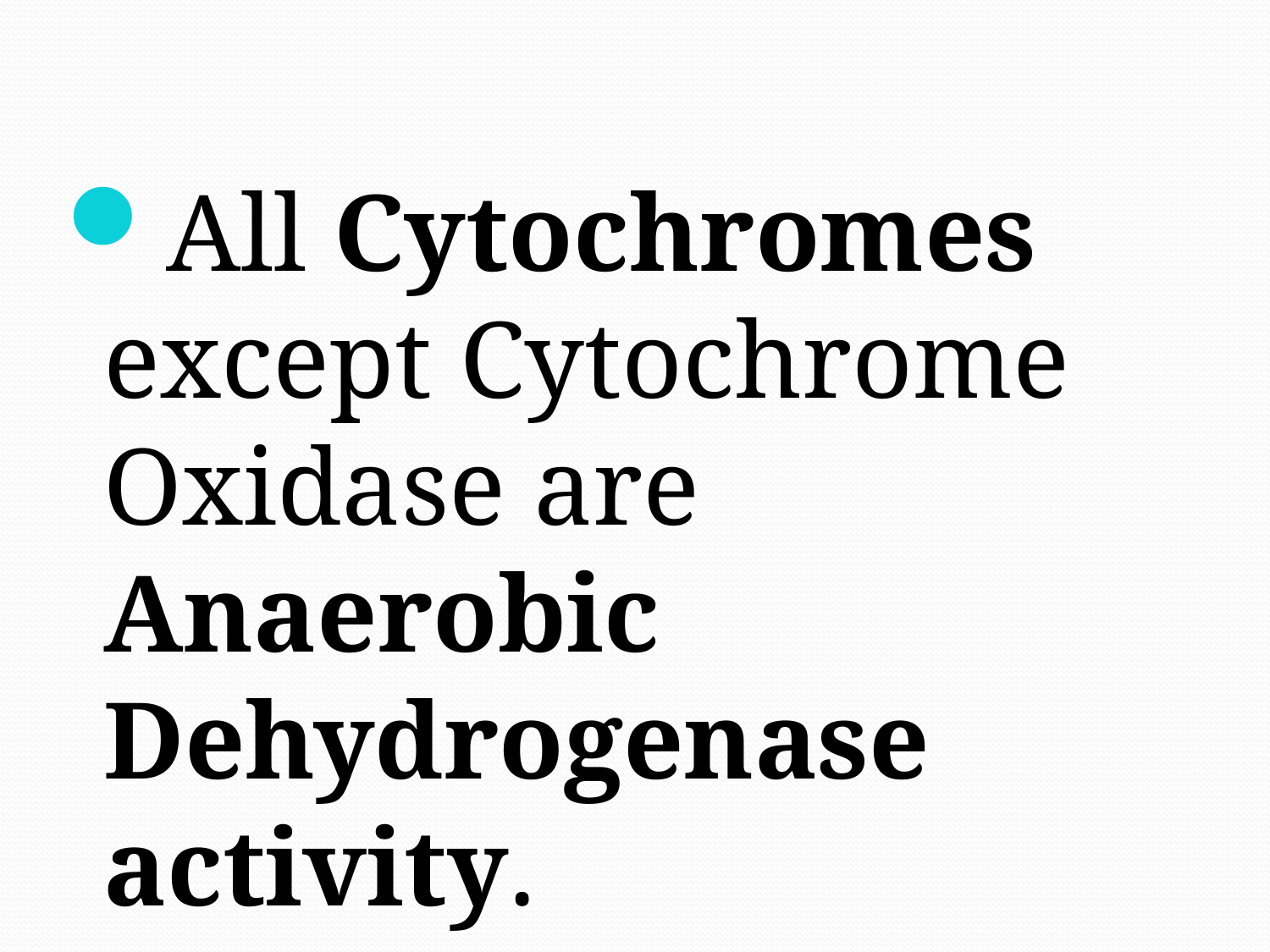

All Cytochromes except Cytochrome Oxidase are Anaerobic Dehydrogenase activity.